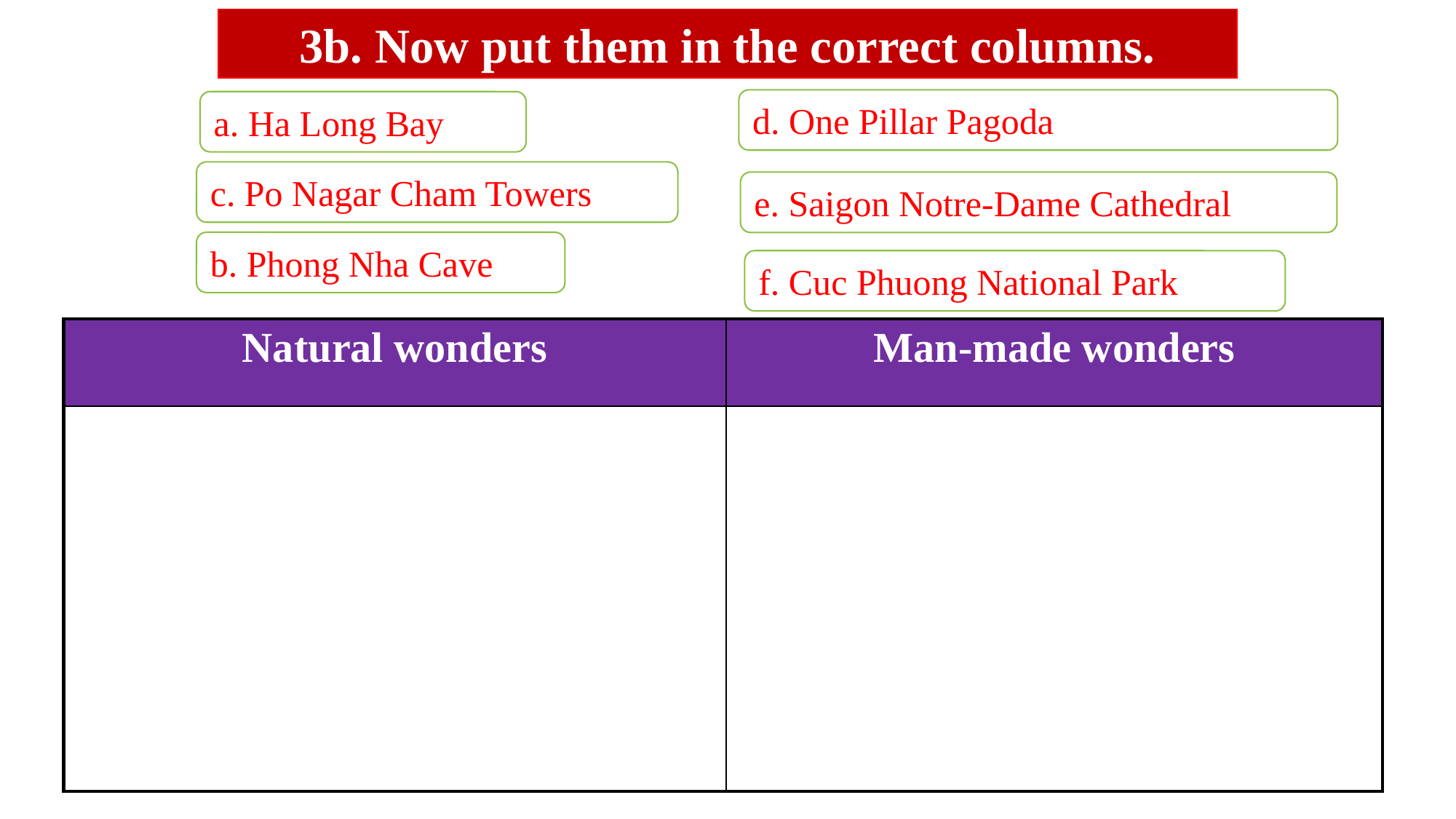

3b. Now put them in the correct columns.
d. One Pillar Pagoda
a. Ha Long Bay
c. Po Nagar Cham Towers
e. Saigon Notre-Dame Cathedral
b. Phong Nha Cave
f. Cuc Phuong National Park
| Natural wonders | Man-made wonders |
| --- | --- |
|  |  |